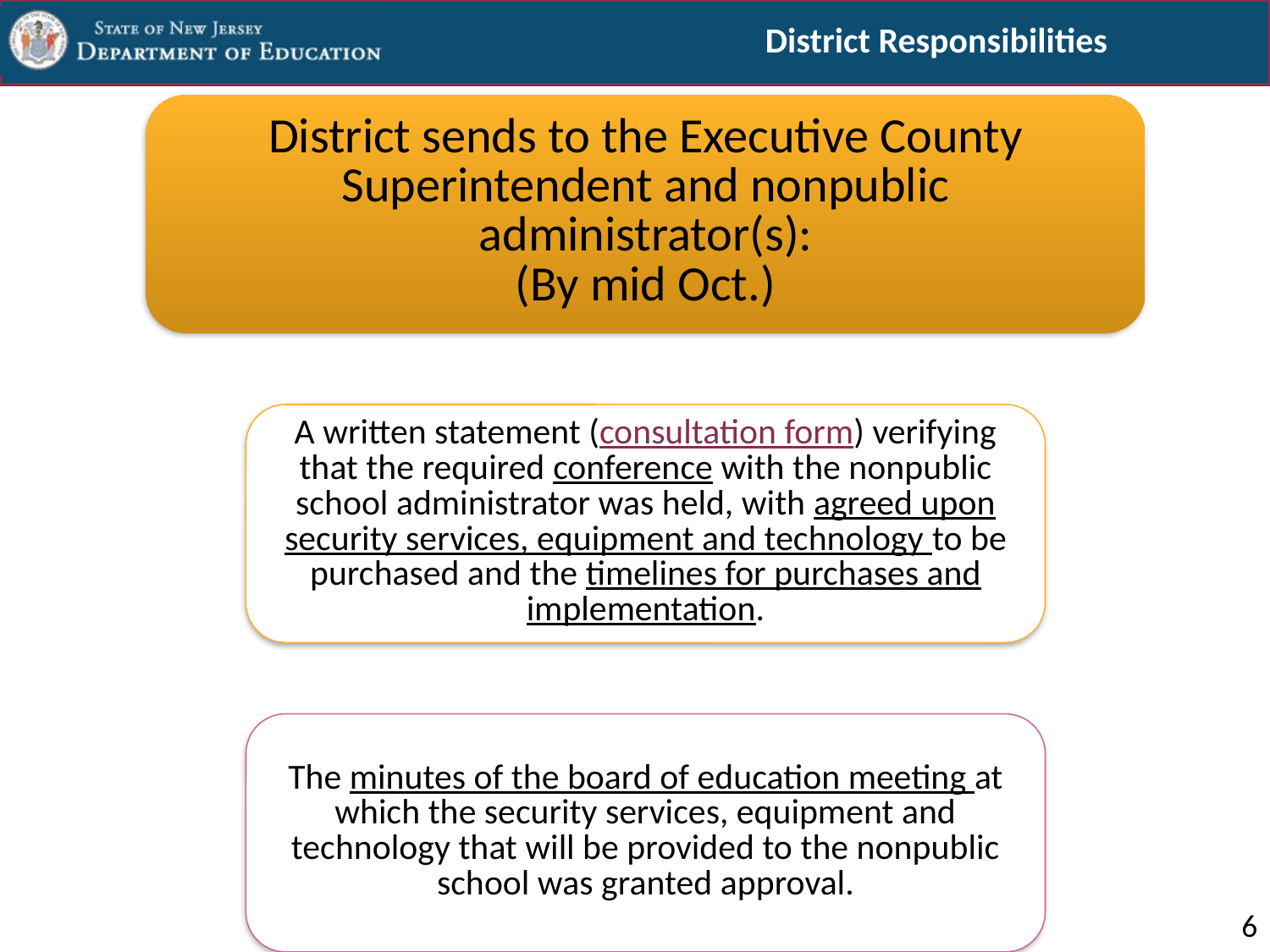

# District Responsibilities
District sends to the Executive County Superintendent and nonpublic administrator(s):
(By mid Oct.)
A written statement (consultation form) verifying that the required conference with the nonpublic school administrator was held, with agreed upon security services, equipment and technology to be purchased and the timelines for purchases and implementation.
The minutes of the board of education meeting at which the security services, equipment and technology that will be provided to the nonpublic school was granted approval.